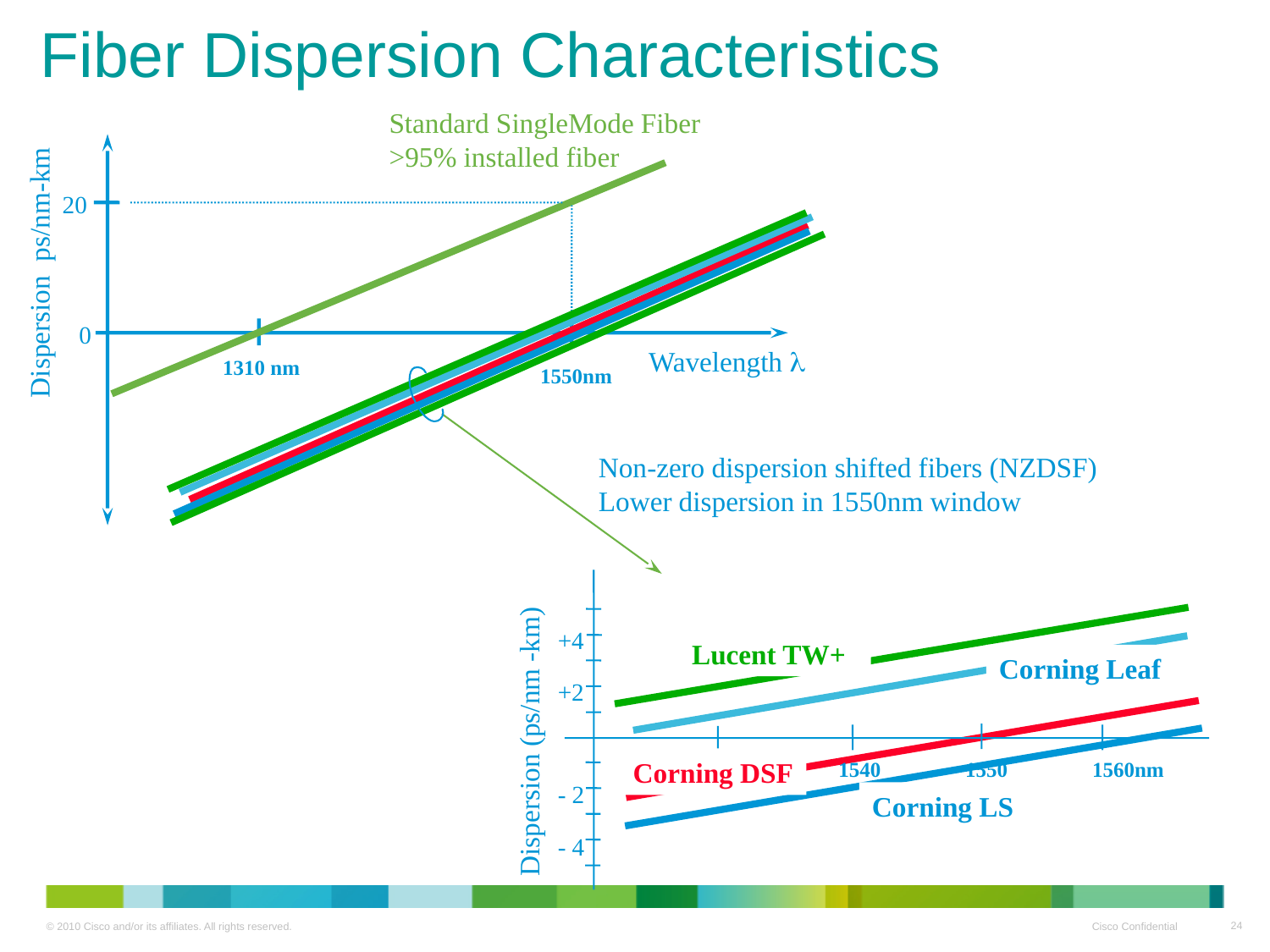

Fiber Dispersion Characteristics
Standard SingleMode Fiber
>95% installed fiber

20

Dispersion  ps/nm-km
0

Wavelength λ
1310 nm
1550nm

Non-zero dispersion shifted fibers (NZDSF)
Lower dispersion in 1550nm window

+4
Lucent TW+

Corning Leaf

+2

Dispersion (ps/nm -km)

Corning DSF
1530                 1540                1550                1560nm

- 2
Corning LS

- 4